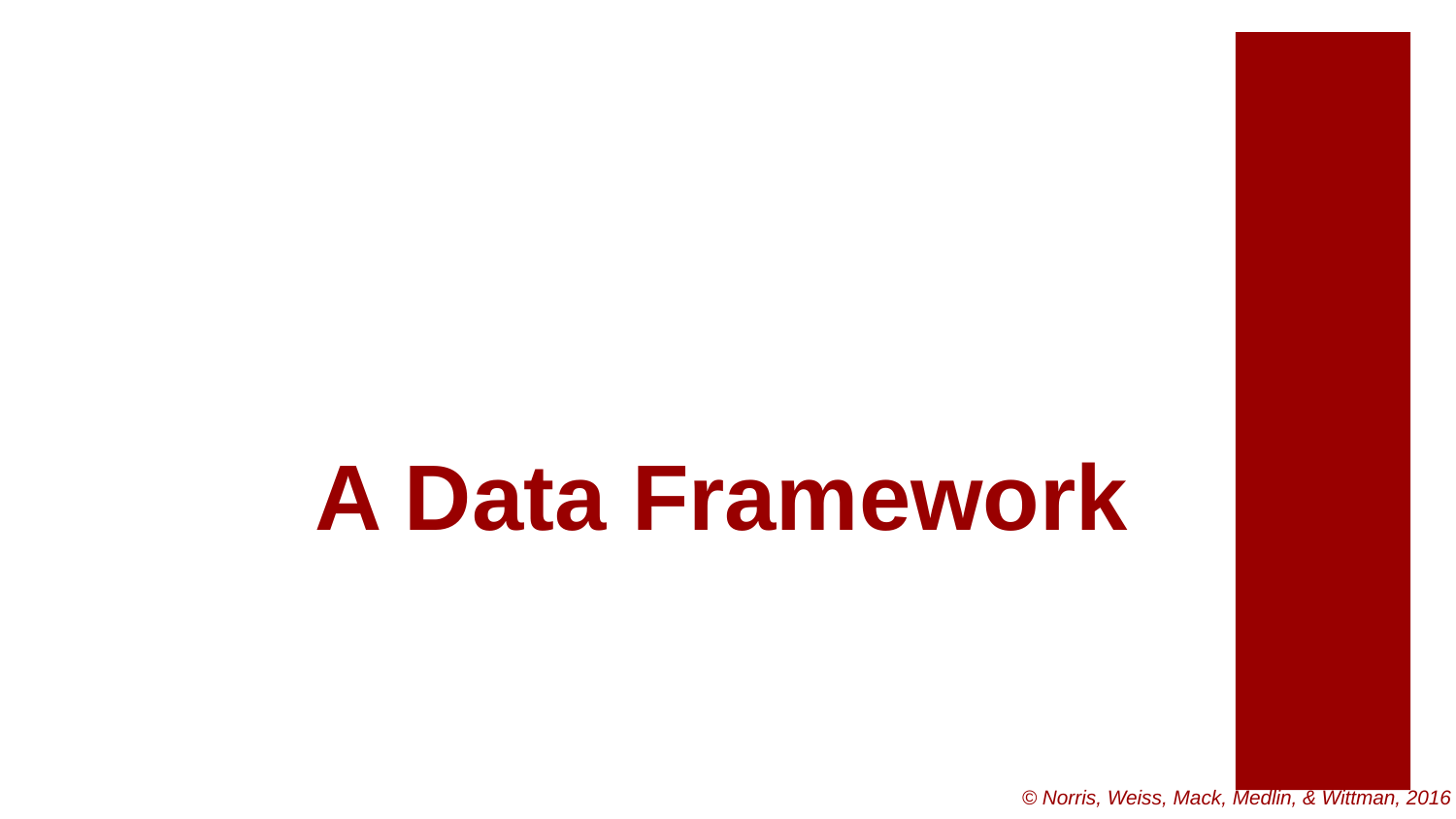

# A Data Framework

© Norris, Weiss, Mack, Medlin, & Wittman, 2016